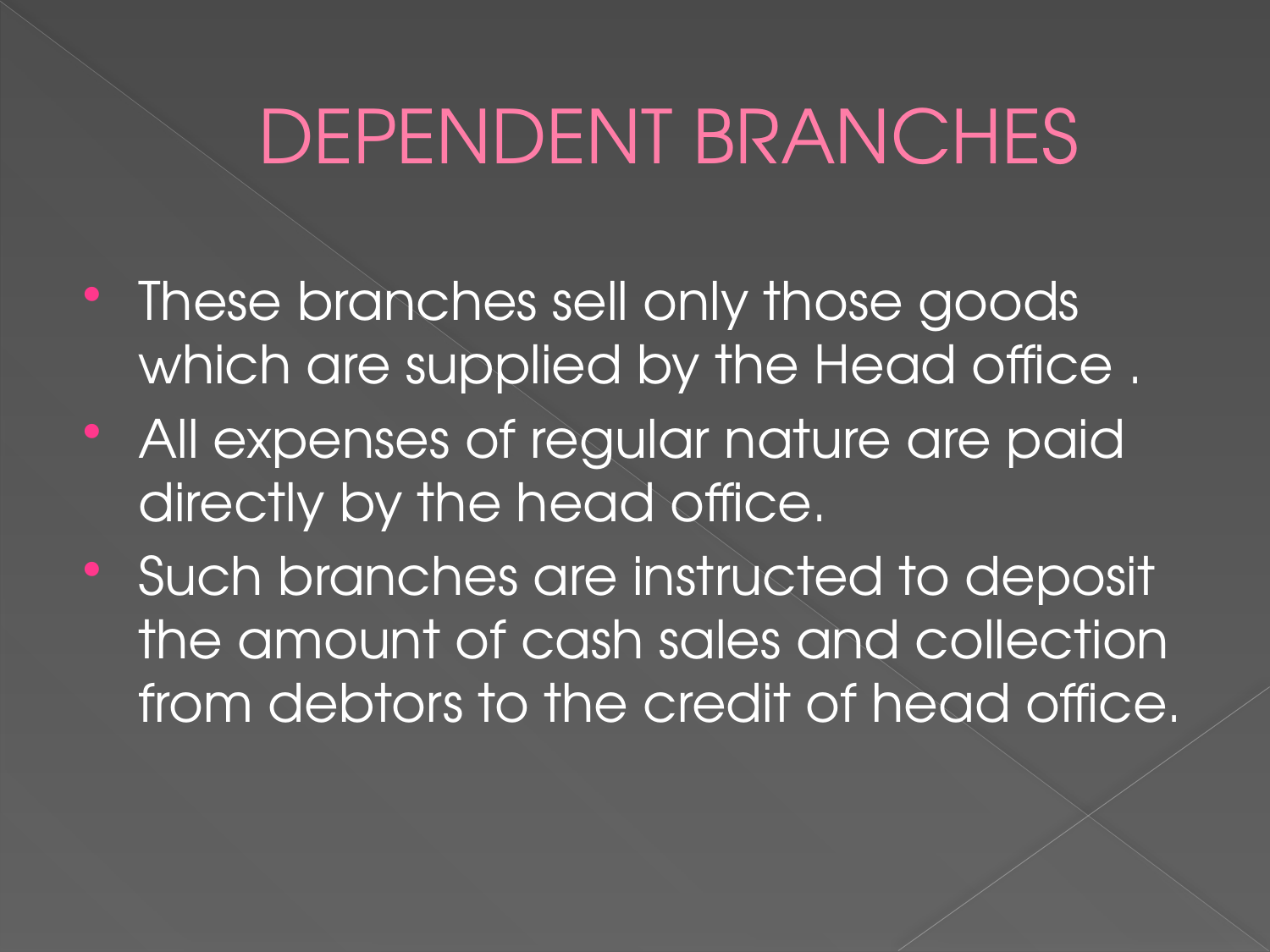

# DEPENDENT BRANCHES
These branches sell only those goods which are supplied by the Head office .
All expenses of regular nature are paid directly by the head office.
Such branches are instructed to deposit the amount of cash sales and collection from debtors to the credit of head office.